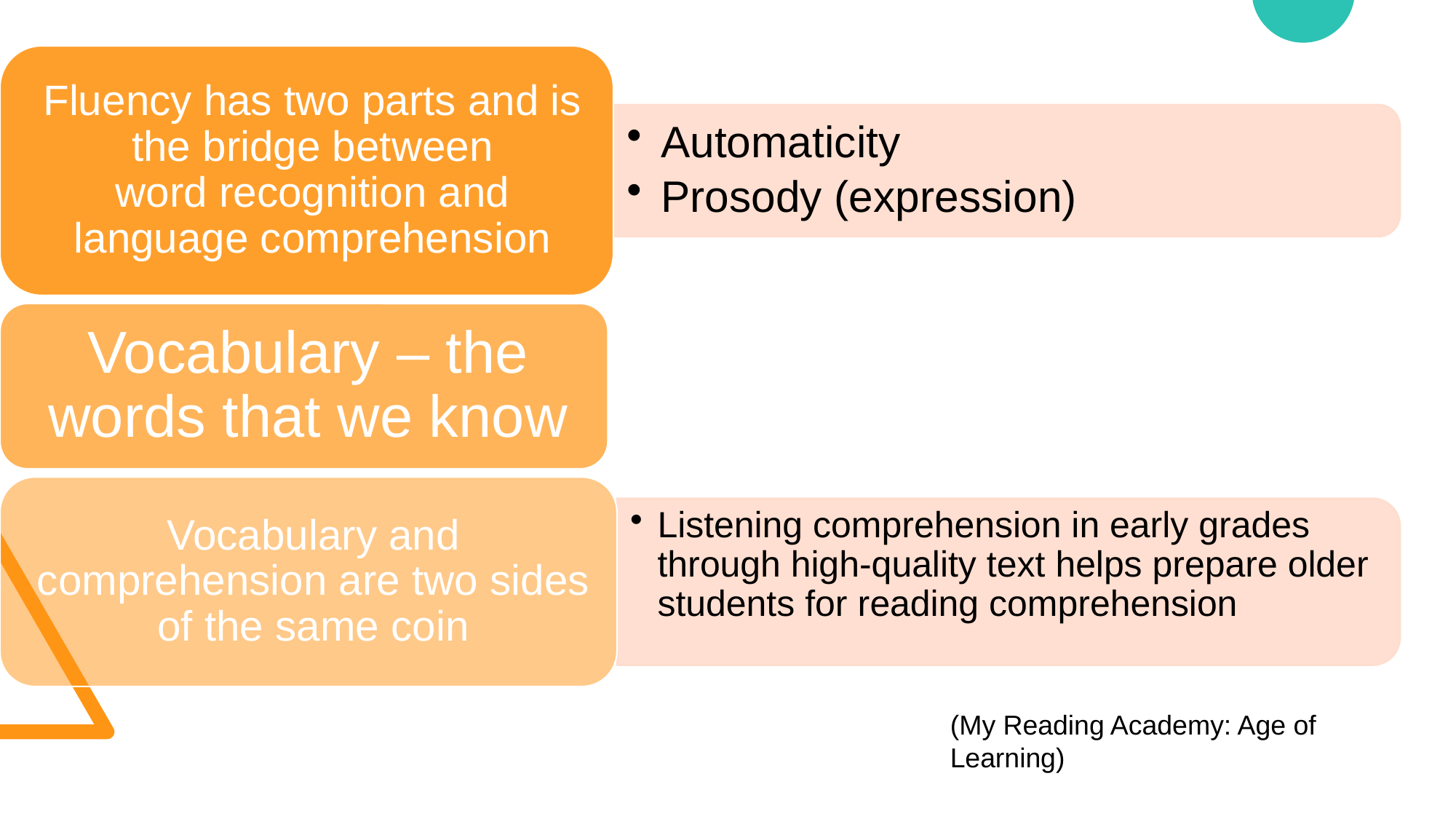

Automaticity
Prosody (expression)
Fluency has two parts and is the bridge between word recognition and language comprehension
Vocabulary – the words that we know
Listening comprehension in early grades through high-quality text helps prepare older students for reading comprehension

Vocabulary and comprehension are two sides of the same coin
(My Reading Academy: Age of Learning)